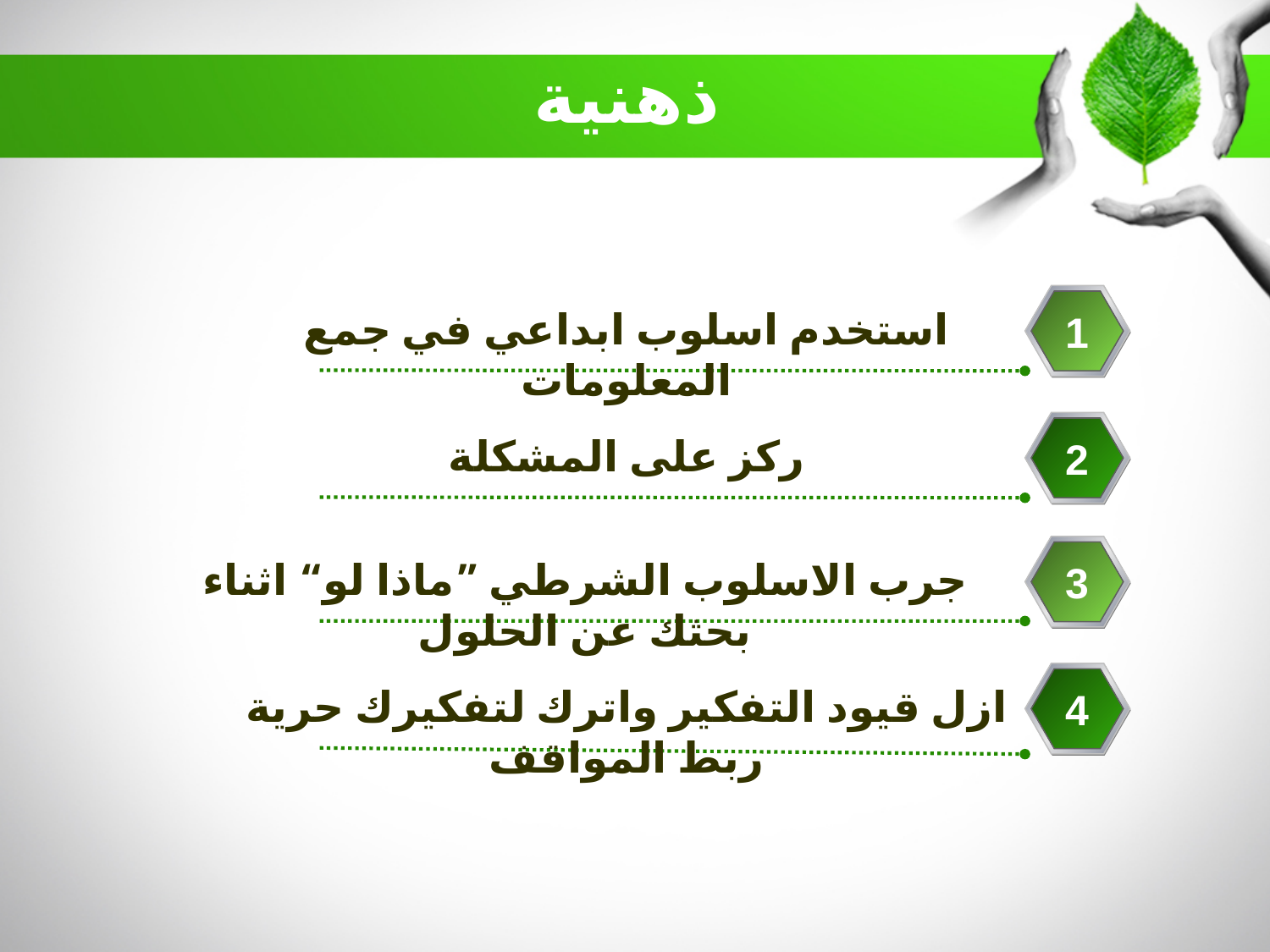

ذهنية

استخدم اسلوب ابداعي في جمع المعلومات
1

ركز على المشكلة
2

جرب الاسلوب الشرطي ”ماذا لو“ اثناء بحثك عن الحلول
3

ازل قيود التفكير واترك لتفكيرك حرية ربط المواقف
4